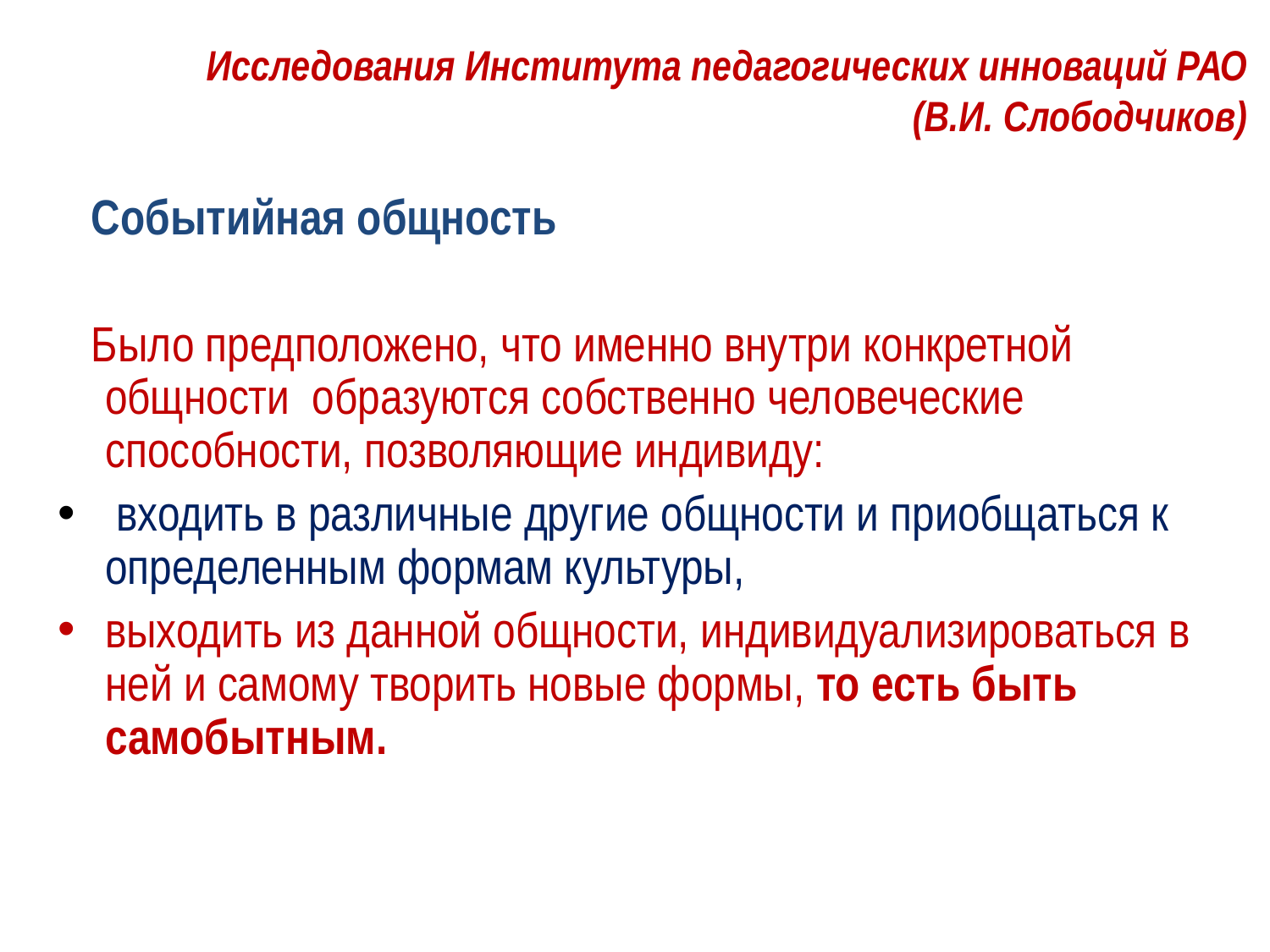

# Исследования Института педагогических инноваций РАО (В.И. Слободчиков)
   Событийная общность

   Было предположено, что именно внутри конкретной общности  образуются собственно человеческие способности, позволяющие индивиду:
 входить в различные другие общности и приобщаться к определенным формам культуры,
выходить из данной общности, индивидуализироваться в ней и самому творить новые формы, то есть быть самобытным.